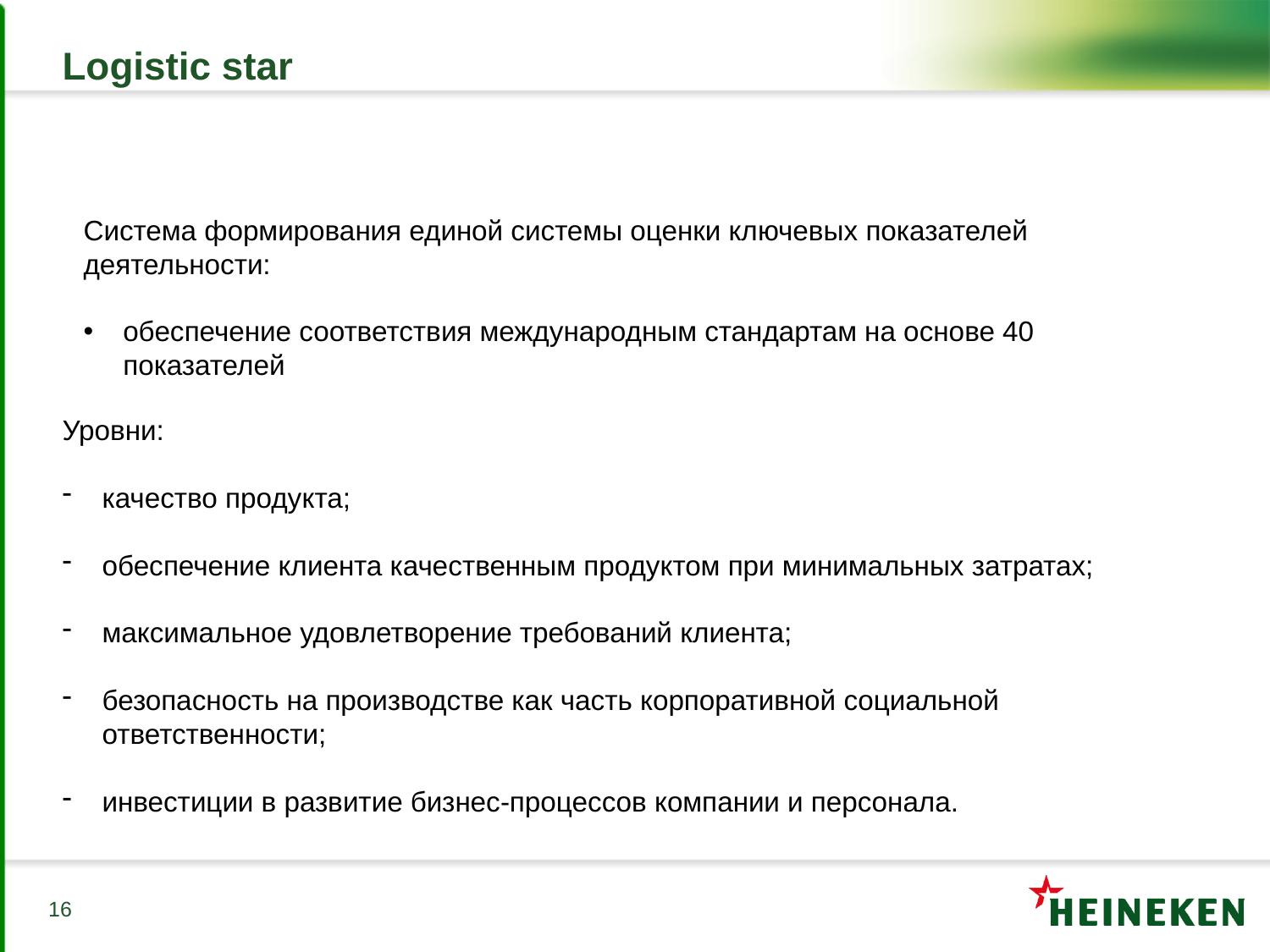

Logistic star
Система формирования единой системы оценки ключевых показателей деятельности:

обеспечение соответствия международным стандартам на основе 40 показателей
Уровни:

качество продукта;

обеспечение клиента качественным продуктом при минимальных затратах;

максимальное удовлетворение требований клиента;

безопасность на производстве как часть корпоративной социальной ответственности;

инвестиции в развитие бизнес-процессов компании и персонала.

16